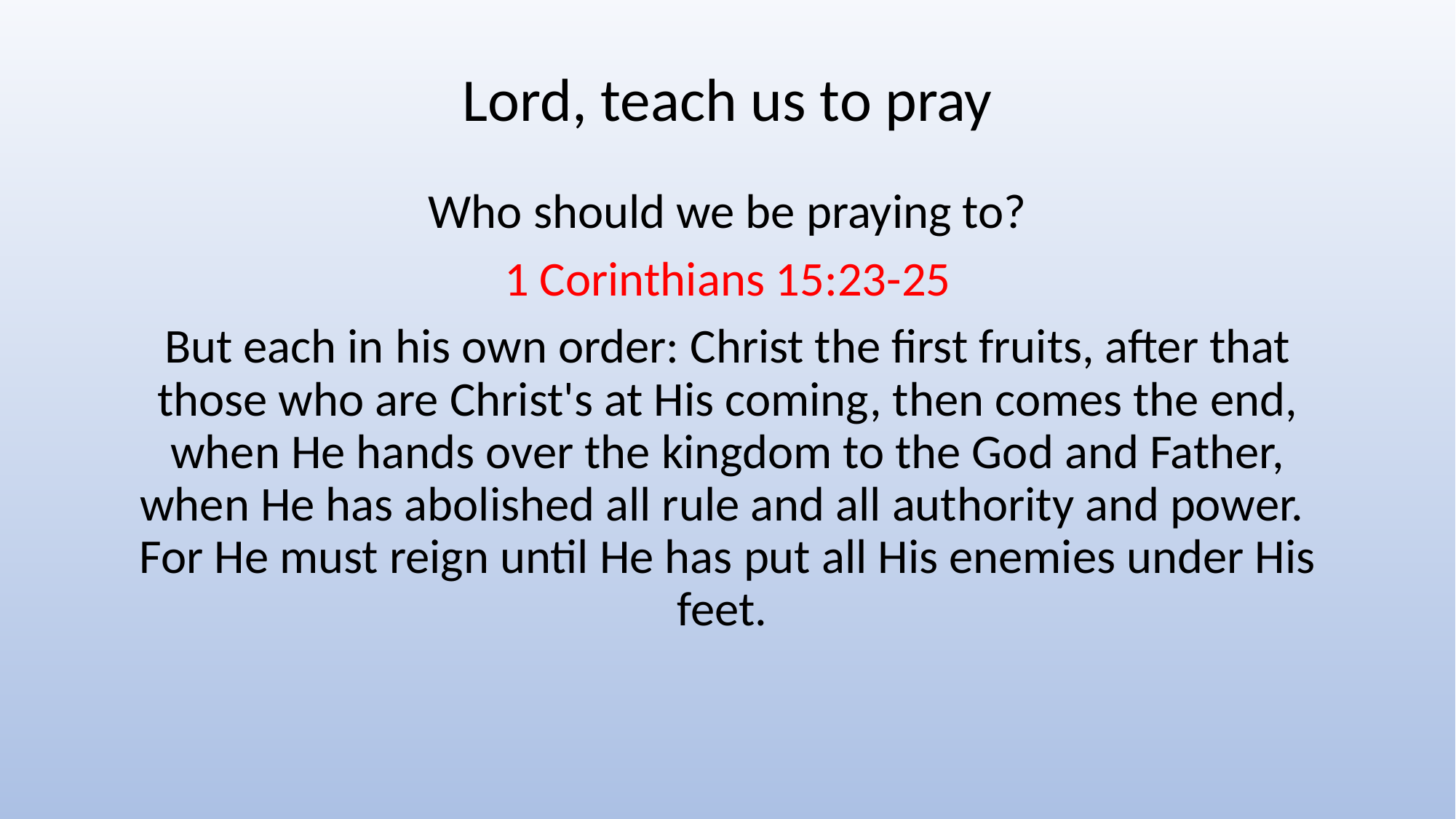

# Lord, teach us to pray
Who should we be praying to?
1 Corinthians 15:23-25
But each in his own order: Christ the first fruits, after that those who are Christ's at His coming, then comes the end, when He hands over the kingdom to the God and Father, when He has abolished all rule and all authority and power.  For He must reign until He has put all His enemies under His feet.